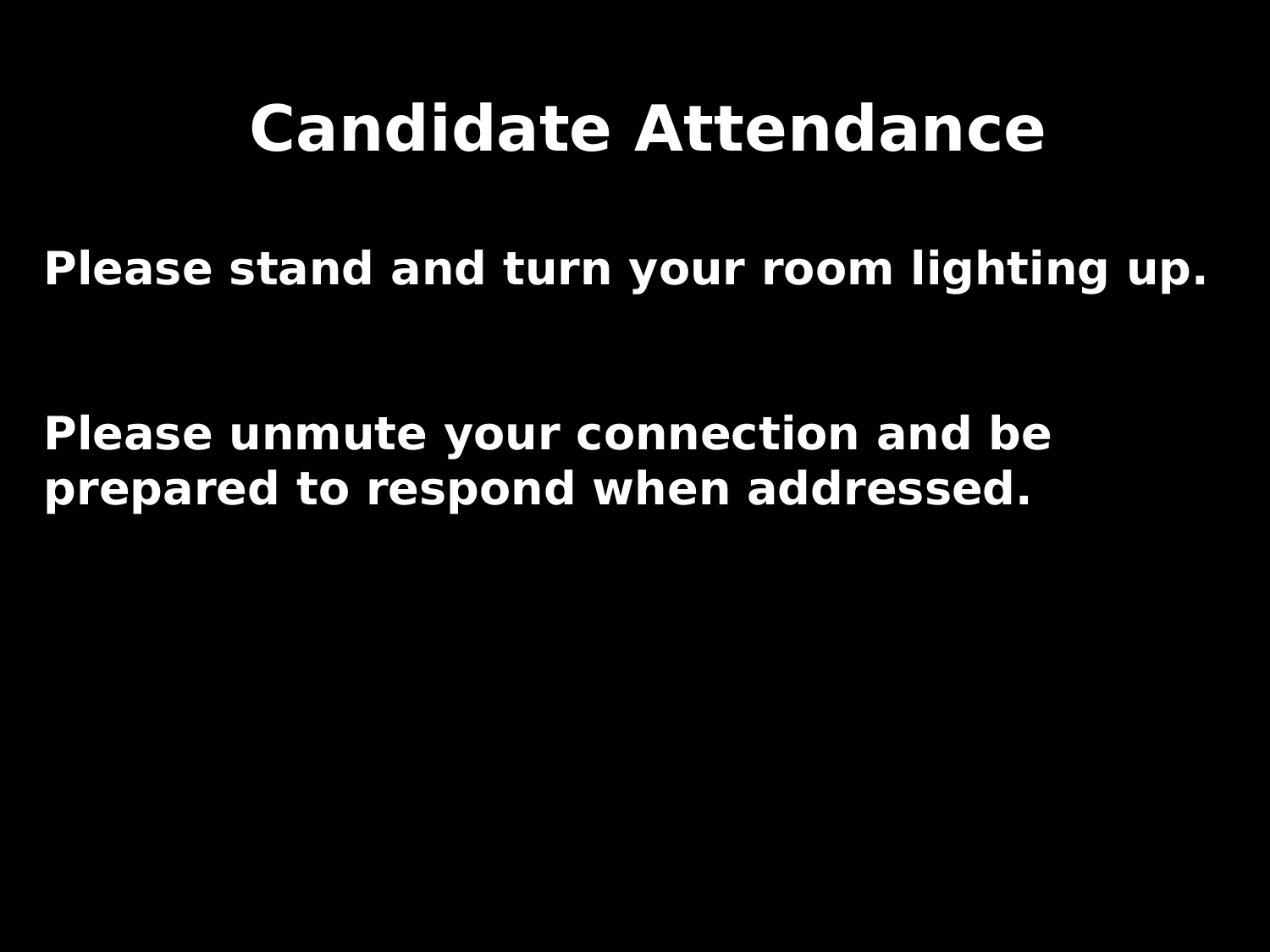

Candidate Attendance

Please stand and turn your room lighting up.

Please unmute your connection and be prepared to respond when addressed.